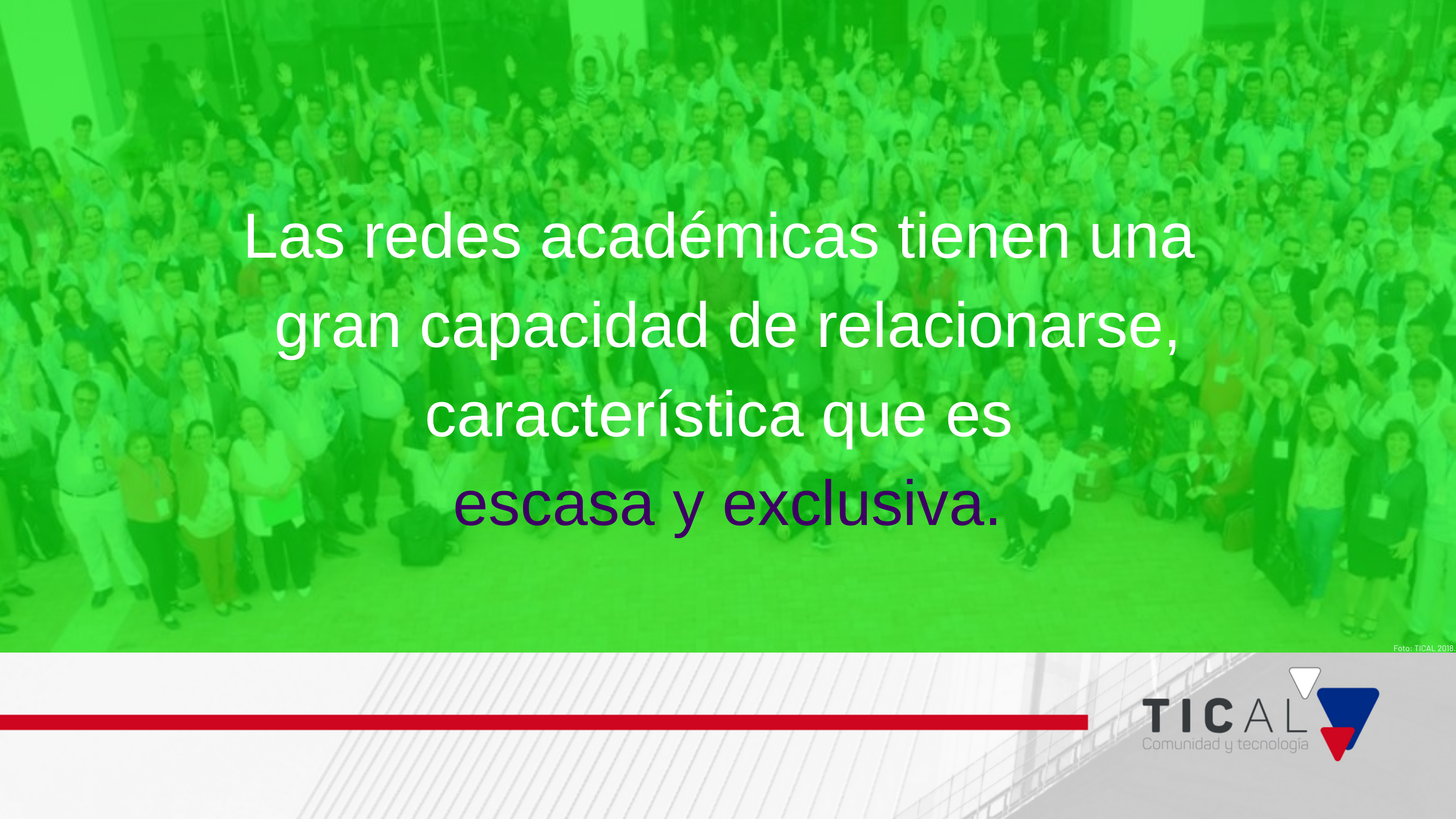

Las redes académicas tienen una
gran capacidad de relacionarse, característica que es
escasa y exclusiva.
Foto: TICAL 2018.